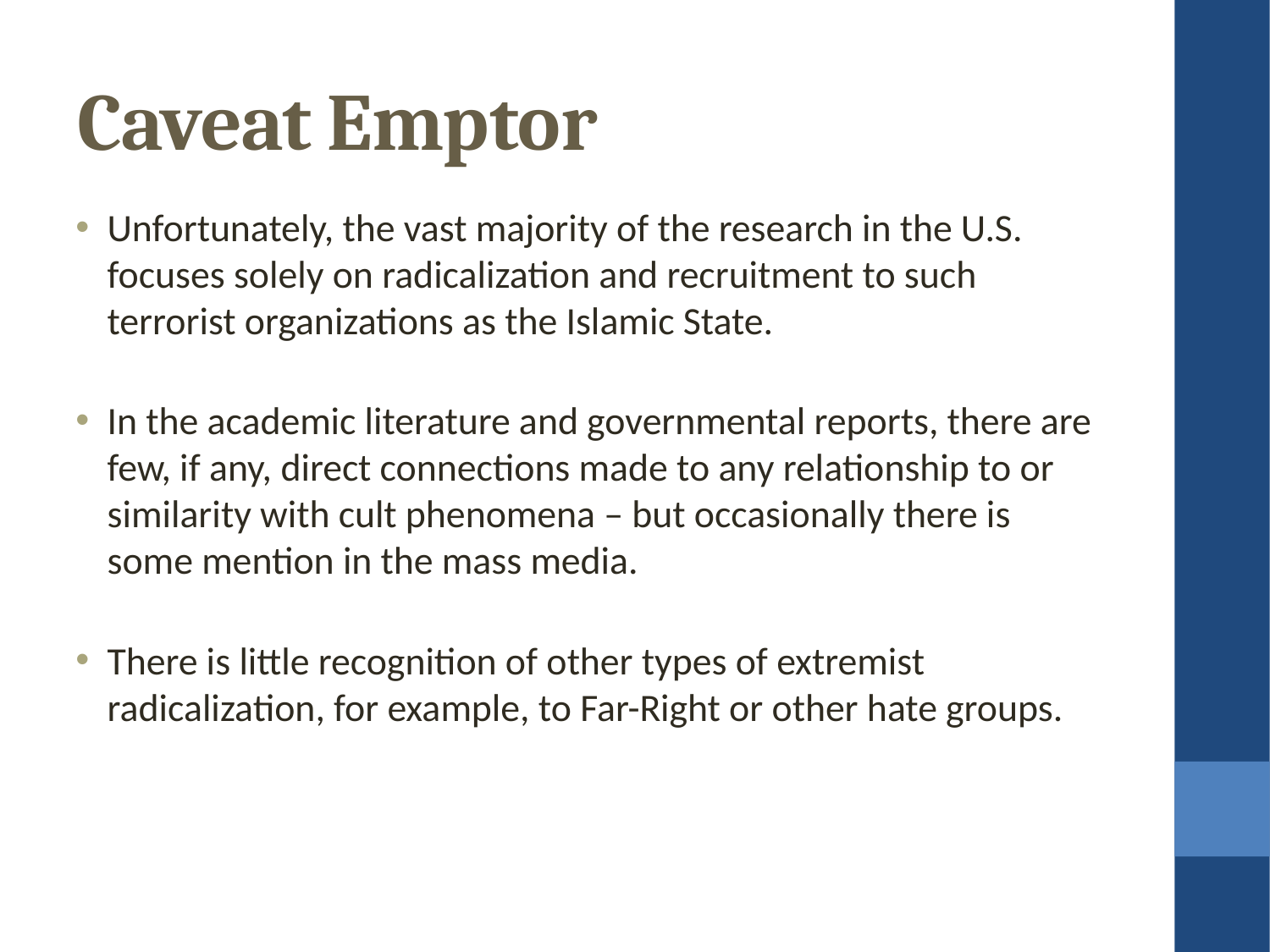

Caveat Emptor
Unfortunately, the vast majority of the research in the U.S. focuses solely on radicalization and recruitment to such terrorist organizations as the Islamic State.

In the academic literature and governmental reports, there are few, if any, direct connections made to any relationship to or similarity with cult phenomena – but occasionally there is some mention in the mass media.

There is little recognition of other types of extremist radicalization, for example, to Far-Right or other hate groups.